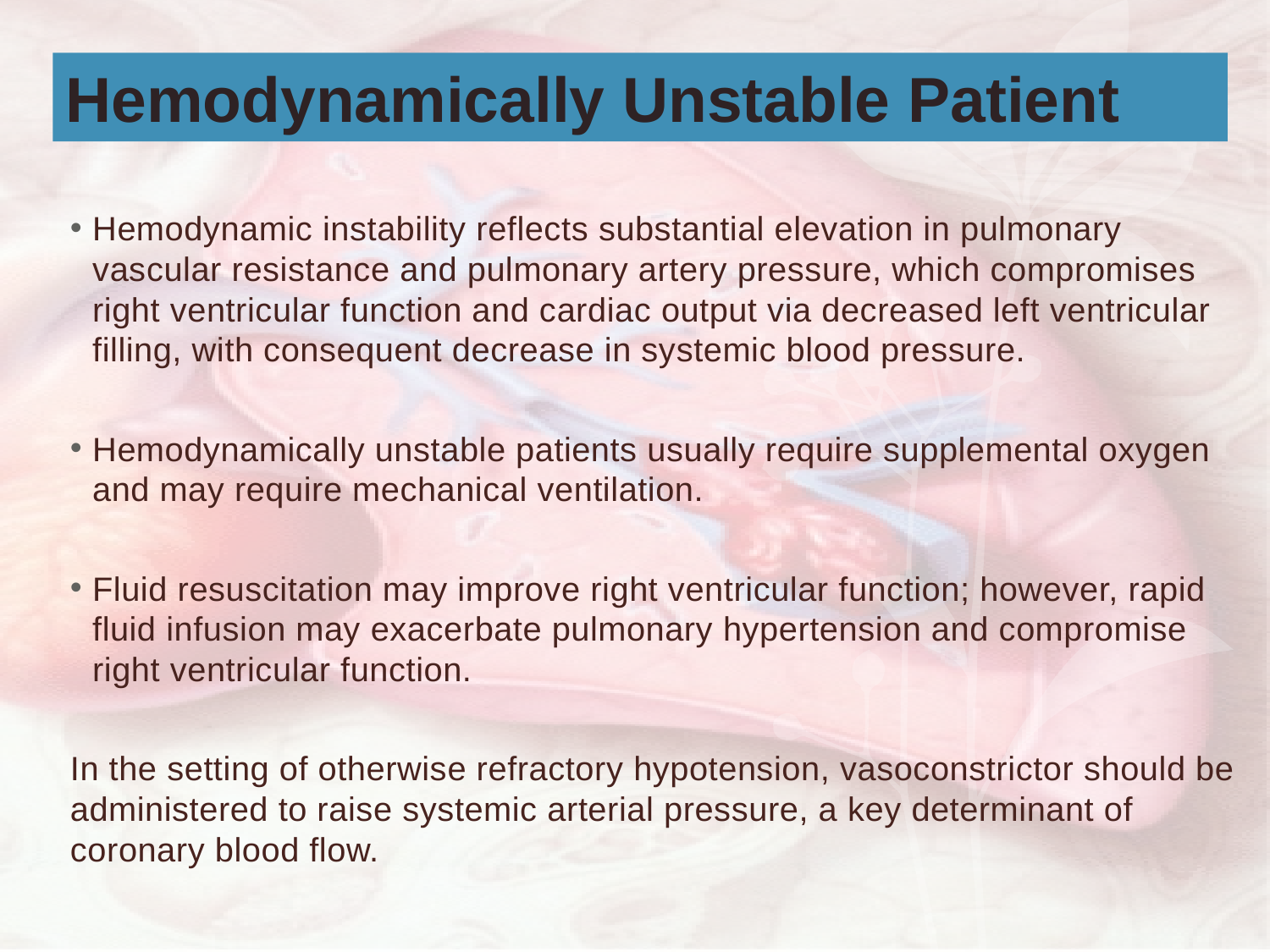

Hemodynamically Unstable Patient
Hemodynamic instability reflects substantial elevation in pulmonary vascular resistance and pulmonary artery pressure, which compromises right ventricular function and cardiac output via decreased left ventricular filling, with consequent decrease in systemic blood pressure.

Hemodynamically unstable patients usually require supplemental oxygen and may require mechanical ventilation.

Fluid resuscitation may improve right ventricular function; however, rapid fluid infusion may exacerbate pulmonary hypertension and compromise right ventricular function.

In the setting of otherwise refractory hypotension, vasoconstrictor should be administered to raise systemic arterial pressure, a key determinant of coronary blood flow.